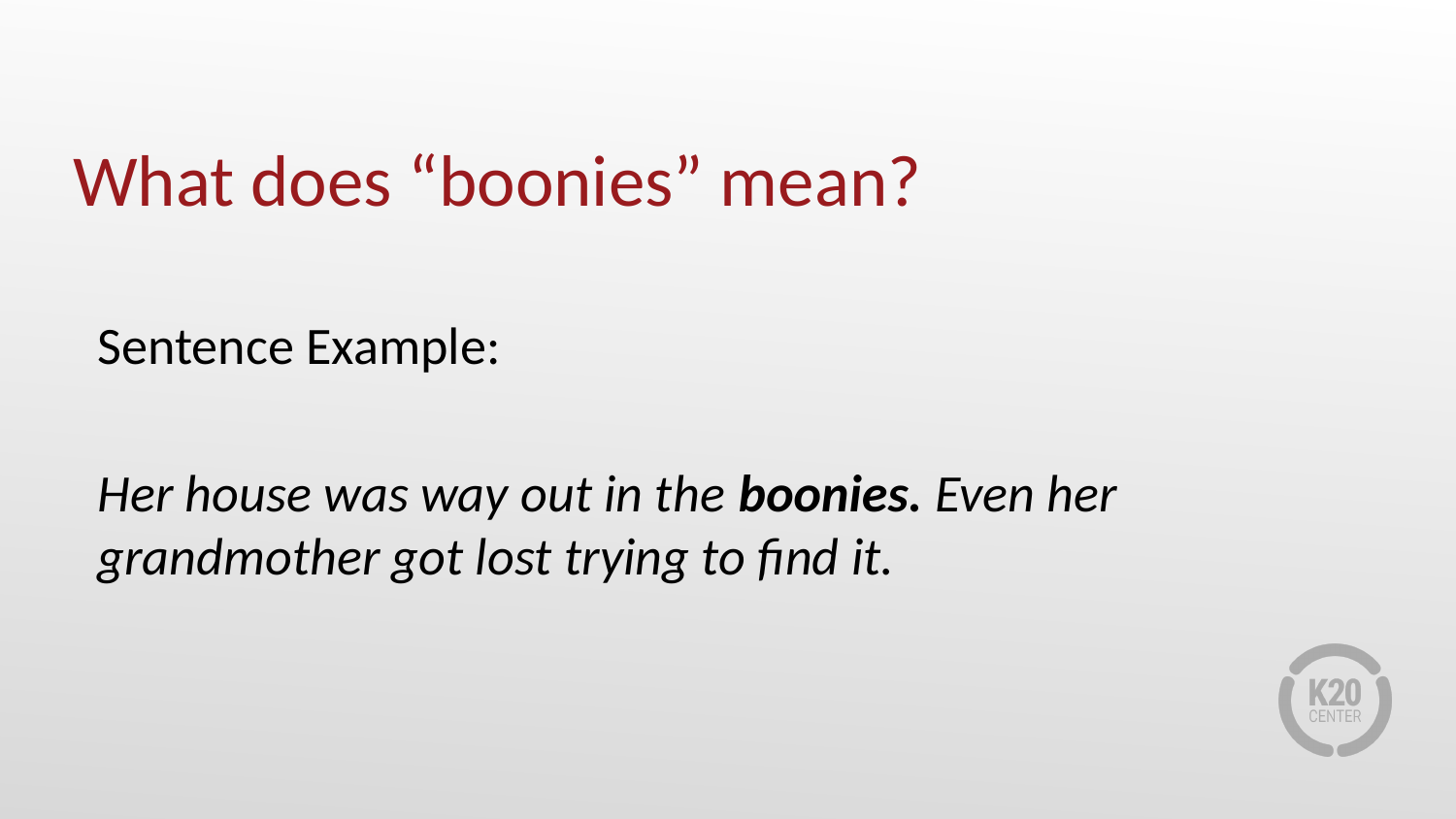

# What does “boonies” mean?

Sentence Example:

Her house was way out in the boonies. Even her grandmother got lost trying to find it.